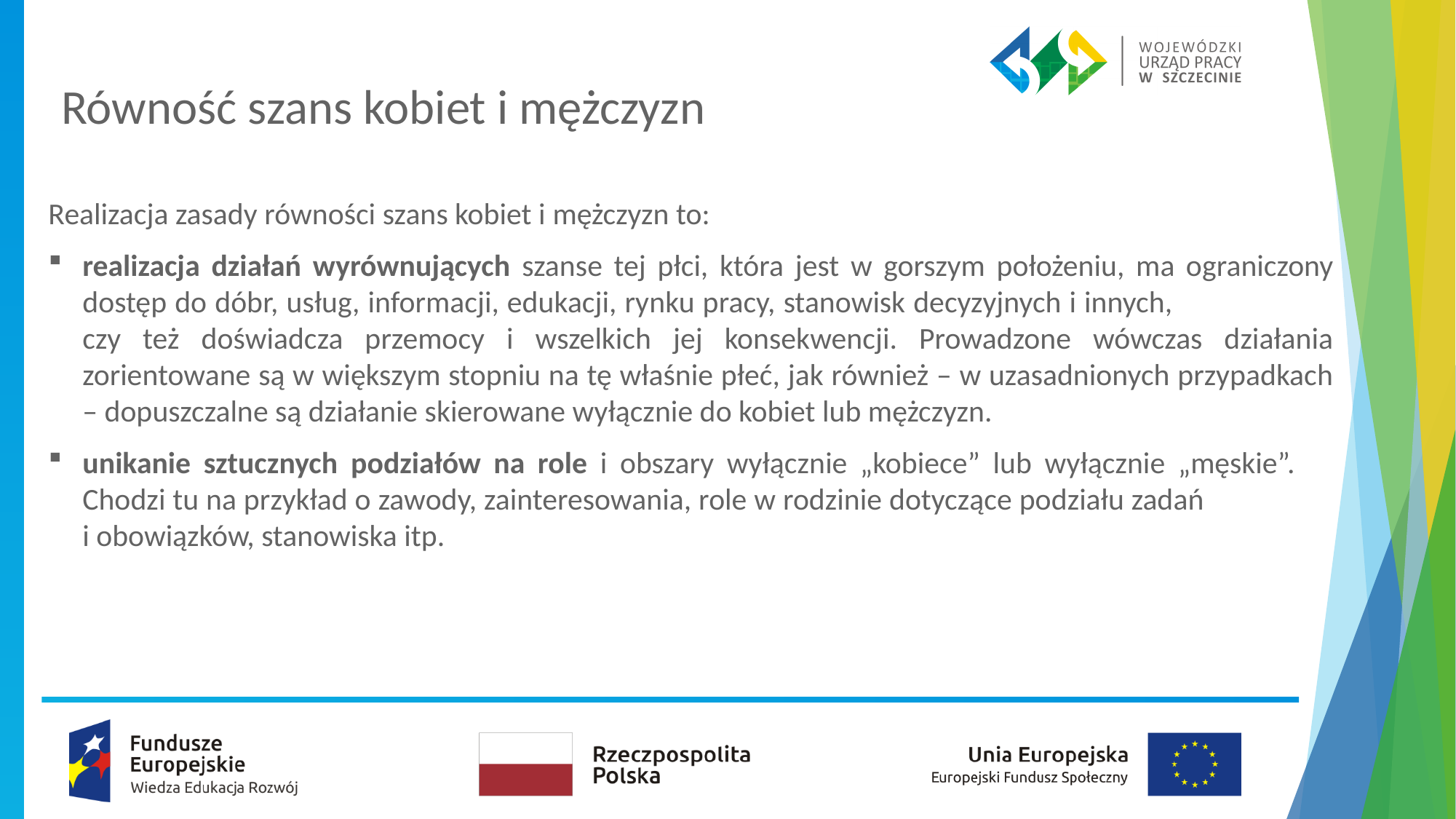

# Równość szans kobiet i mężczyzn
Realizacja zasady równości szans kobiet i mężczyzn to:
realizacja działań wyrównujących szanse tej płci, która jest w gorszym położeniu, ma ograniczony dostęp do dóbr, usług, informacji, edukacji, rynku pracy, stanowisk decyzyjnych i innych,                     czy też doświadcza przemocy i wszelkich jej konsekwencji. Prowadzone wówczas działania zorientowane są w większym stopniu na tę właśnie płeć, jak również – w uzasadnionych przypadkach – dopuszczalne są działanie skierowane wyłącznie do kobiet lub mężczyzn.
unikanie sztucznych podziałów na role i obszary wyłącznie „kobiece” lub wyłącznie „męskie”.    Chodzi tu na przykład o zawody, zainteresowania, role w rodzinie dotyczące podziału zadań                   i obowiązków, stanowiska itp.